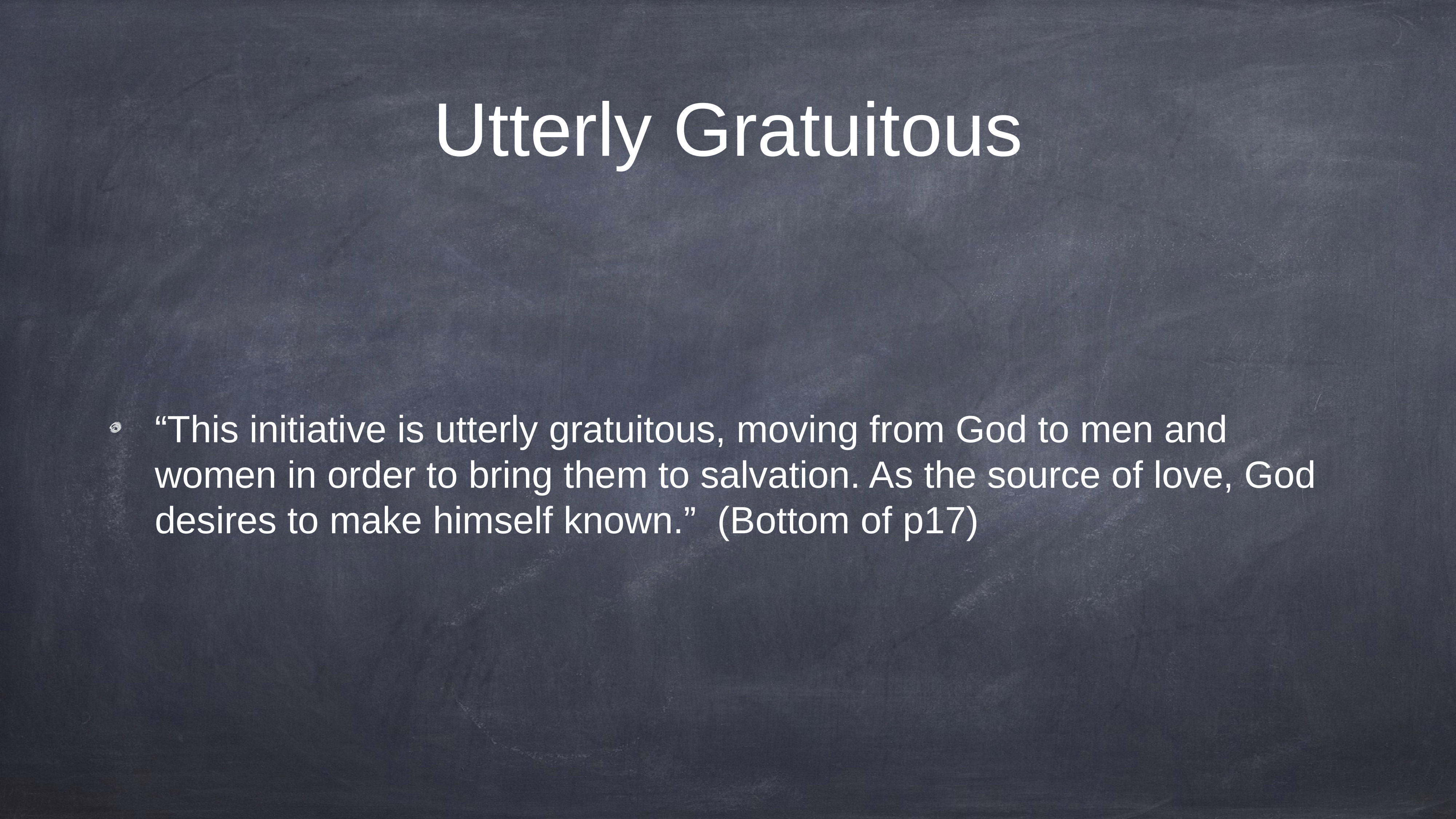

# Utterly Gratuitous
“This initiative is utterly gratuitous, moving from God to men and women in order to bring them to salvation. As the source of love, God desires to make himself known.”  (Bottom of p17)